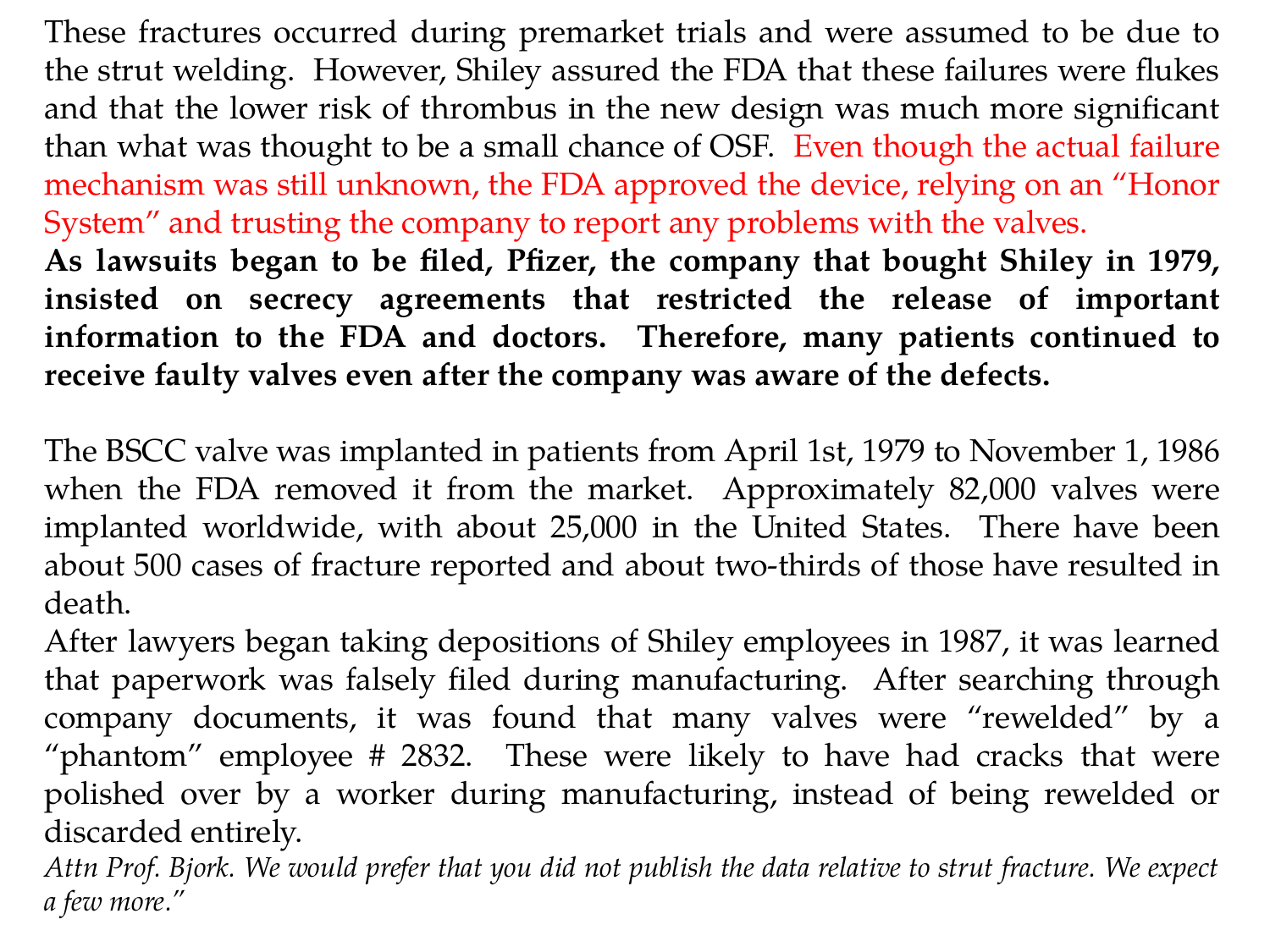

These fractures occurred during premarket trials and were assumed to be due to the strut welding.  However, Shiley assured the FDA that these failures were flukes and that the lower risk of thrombus in the new design was much more significant than what was thought to be a small chance of OSF.  Even though the actual failure mechanism was still unknown, the FDA approved the device, relying on an “Honor System” and trusting the company to report any problems with the valves.
As lawsuits began to be filed, Pfizer, the company that bought Shiley in 1979, insisted on secrecy agreements that restricted the release of important information to the FDA and doctors.  Therefore, many patients continued to receive faulty valves even after the company was aware of the defects.

The BSCC valve was implanted in patients from April 1st, 1979 to November 1, 1986 when the FDA removed it from the market.  Approximately 82,000 valves were implanted worldwide, with about 25,000 in the United States.  There have been about 500 cases of fracture reported and about two-thirds of those have resulted in death.
After lawyers began taking depositions of Shiley employees in 1987, it was learned that paperwork was falsely filed during manufacturing.  After searching through company documents, it was found that many valves were “rewelded” by a “phantom” employee # 2832.  These were likely to have had cracks that were polished over by a worker during manufacturing, instead of being rewelded or discarded entirely.
Attn Prof. Bjork. We would prefer that you did not publish the data relative to strut fracture. We expect a few more.”